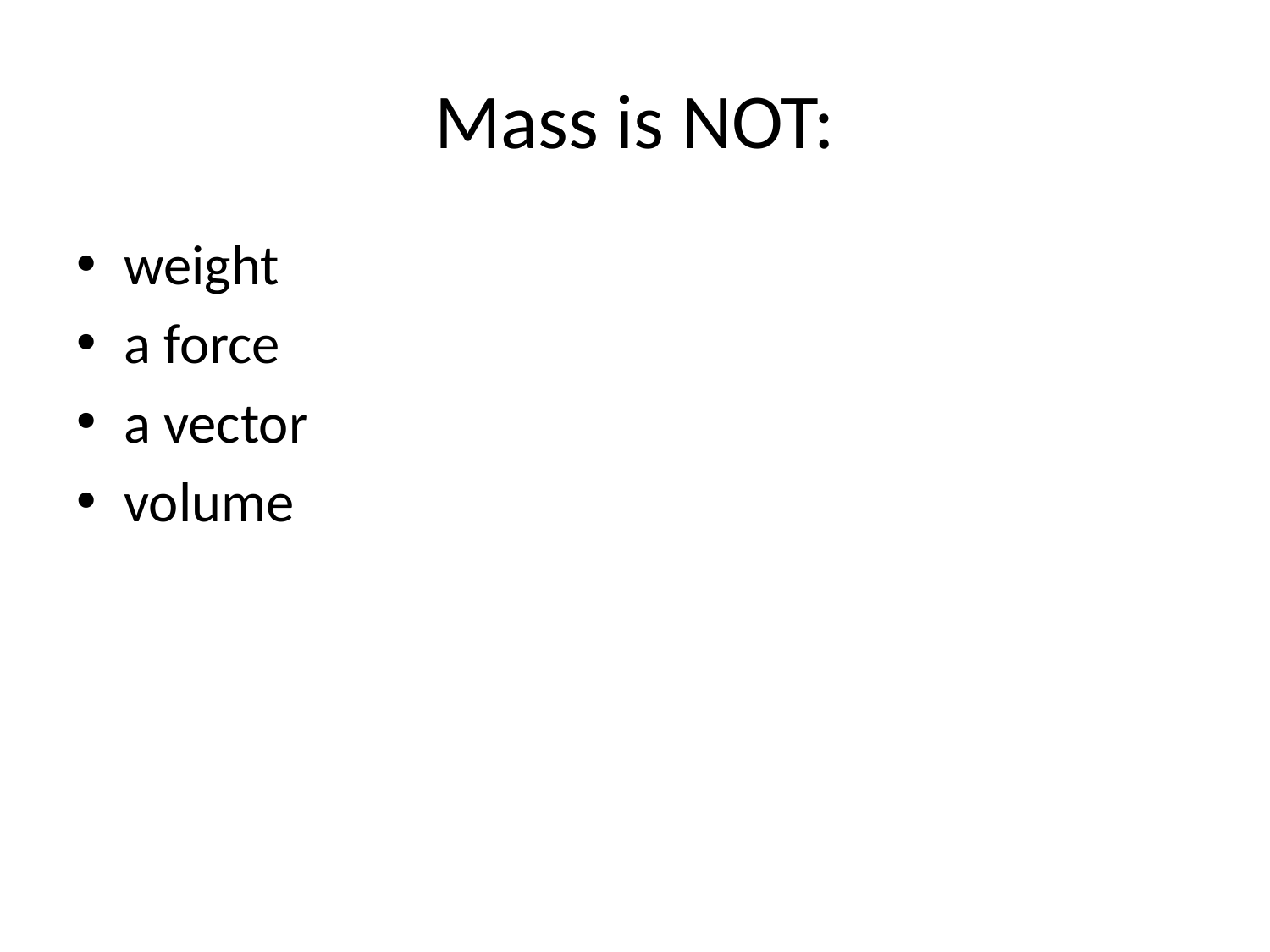

# Mass is NOT:
weight
a force
a vector
volume